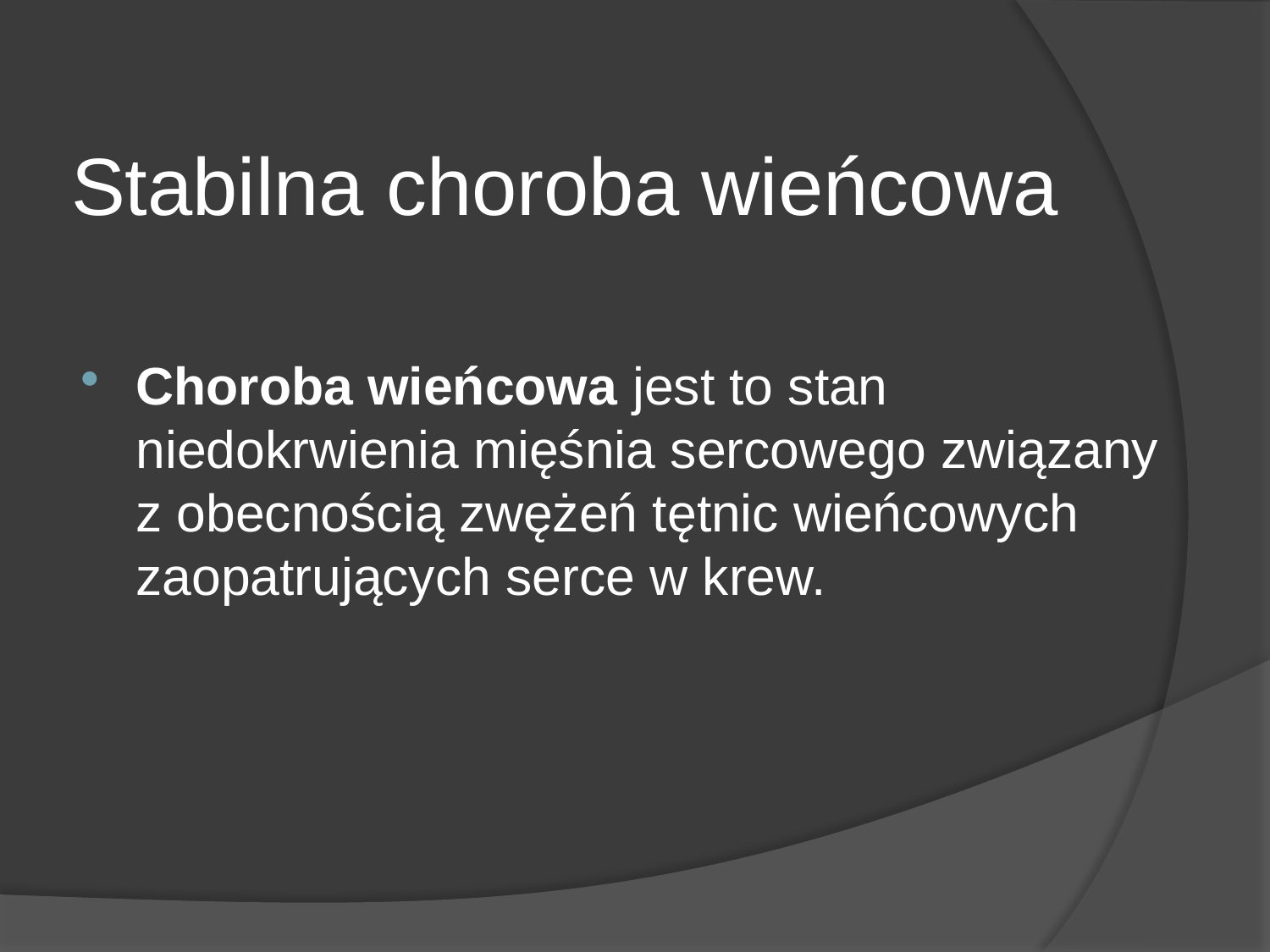

# Stabilna choroba wieńcowa
Choroba wieńcowa jest to stan niedokrwienia mięśnia sercowego związany z obecnością zwężeń tętnic wieńcowych zaopatrujących serce w krew.